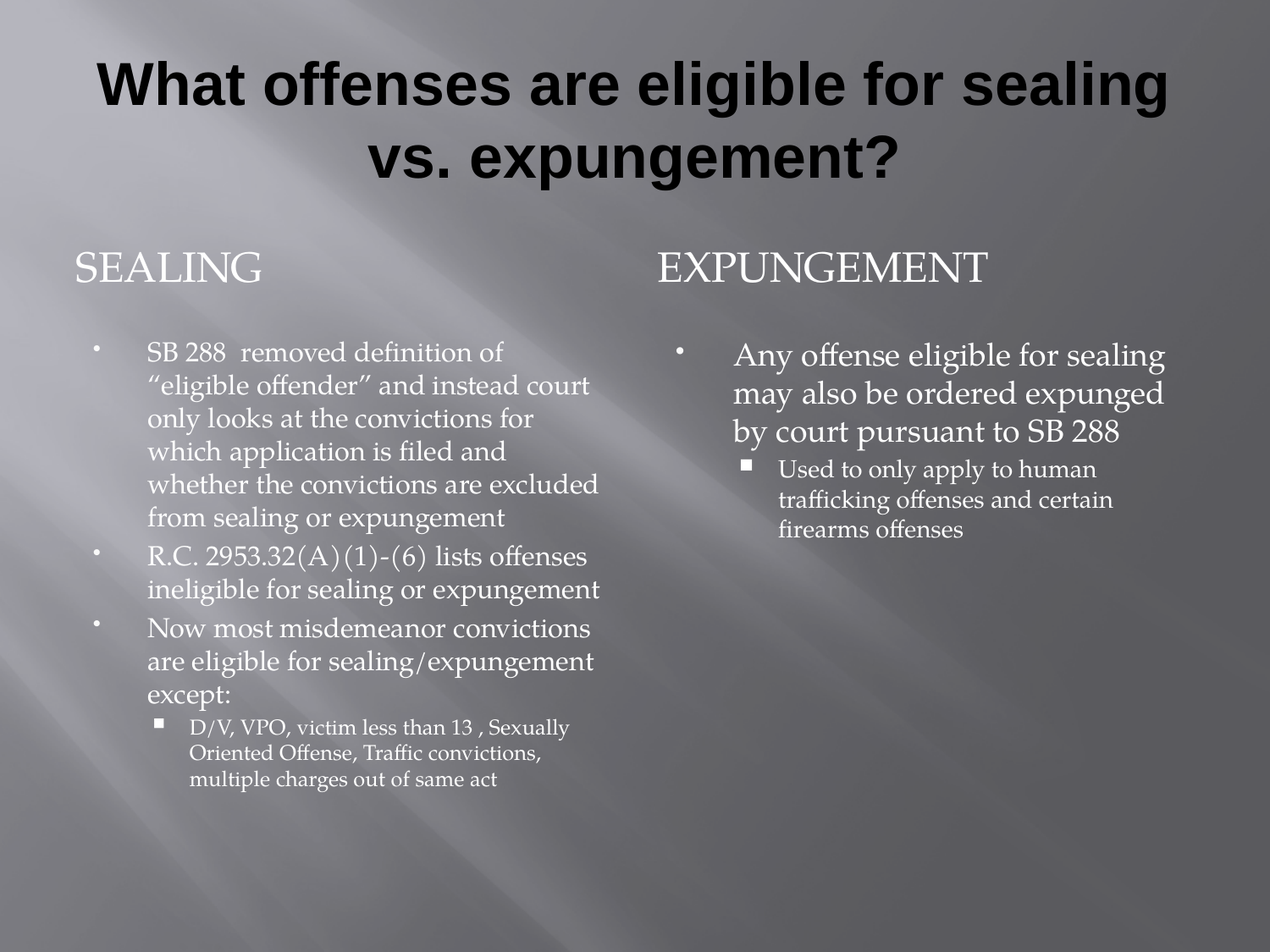

# What offenses are eligible for sealing vs. expungement?
sealing
Expungement
SB 288  removed definition of “eligible offender” and instead court only looks at the convictions for which application is filed and whether the convictions are excluded from sealing or expungement
R.C. 2953.32(A)(1)-(6) lists offenses ineligible for sealing or expungement
Now most misdemeanor convictions are eligible for sealing/expungement except:
D/V, VPO, victim less than 13 , Sexually Oriented Offense, Traffic convictions, multiple charges out of same act
Any offense eligible for sealing may also be ordered expunged by court pursuant to SB 288
Used to only apply to human trafficking offenses and certain firearms offenses